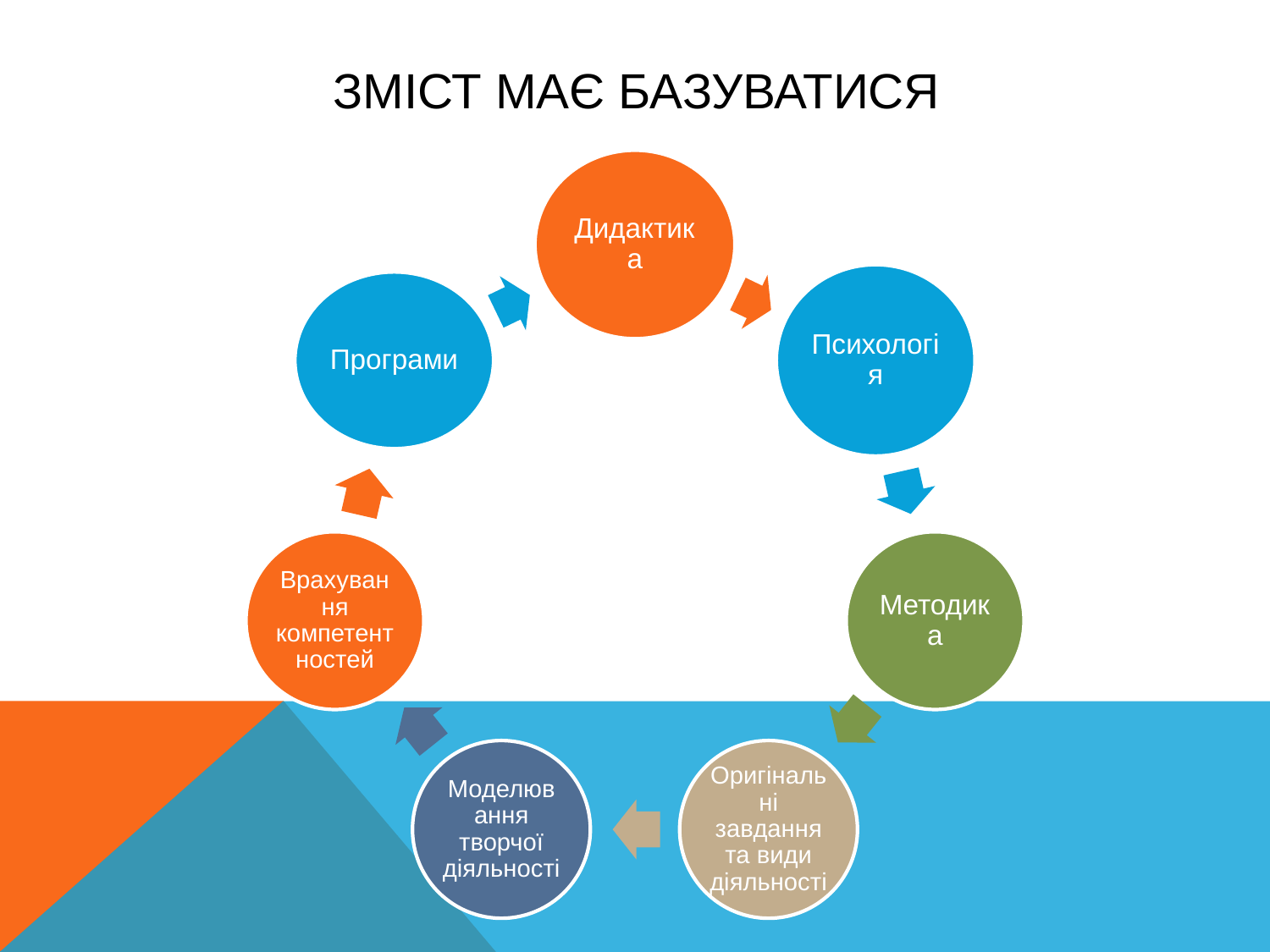

# Зміст має базуватися
Дидактика

Психологія

Методика

Оригінальні завдання та види діяльності

Моделювання творчої діяльності

Врахування компетентностей

Програми